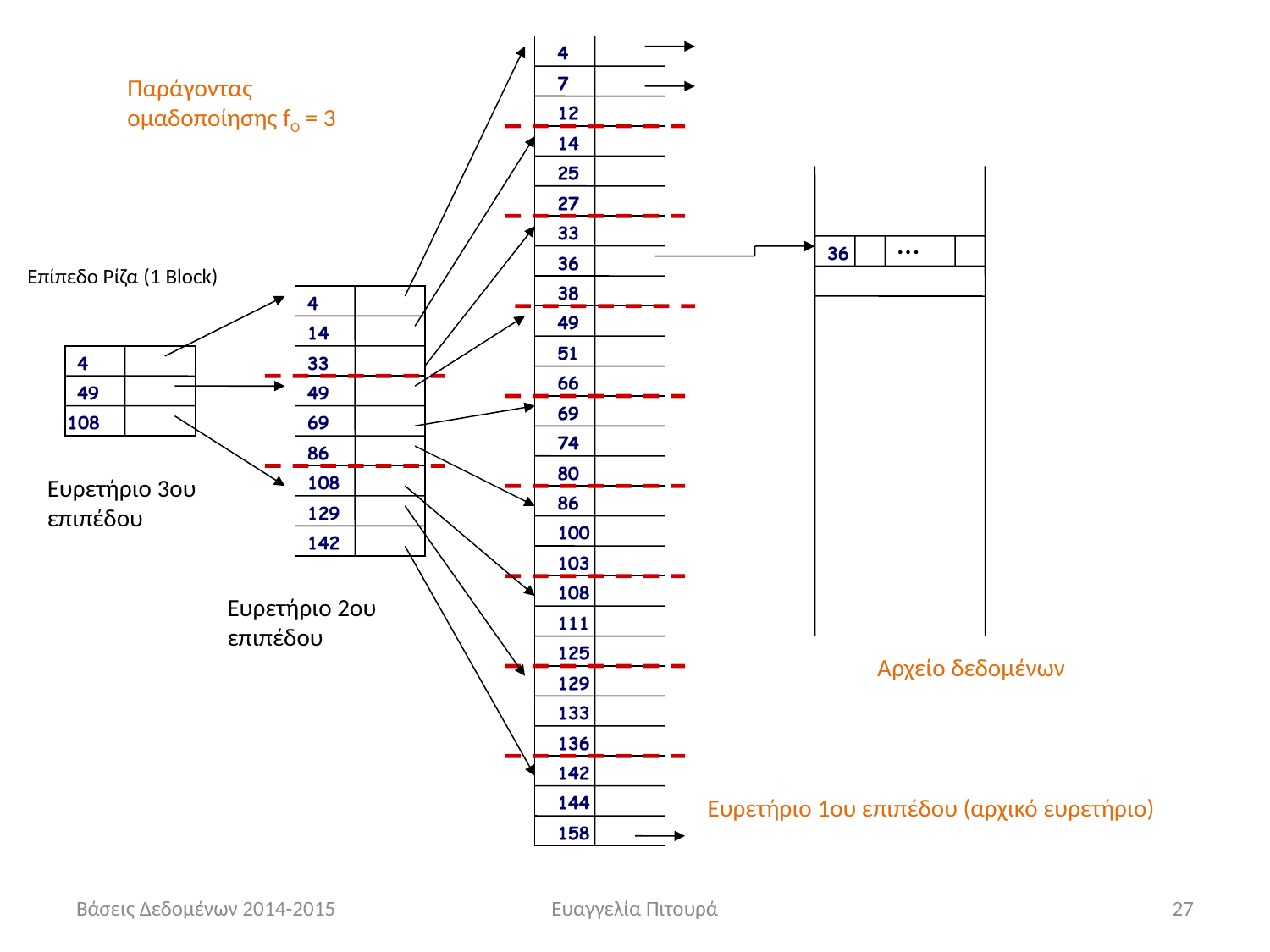

4

Παράγοντας ομαδοποίησης fO = 3
7

12

14

25

27

33
…

36

36

Επίπεδο Ρίζα (1 Block)

38

4

49
14

51

4
33
66
49
49

69
108
69

74
86

80
Ευρετήριο 3ου επιπέδου
108

86
129

100
142

103

108
Ευρετήριο 2ου επιπέδου
111
125
Αρχείο δεδομένων
129
133
136
142
144
Ευρετήριο 1ου επιπέδου (αρχικό ευρετήριο)
158

Βάσεις Δεδομένων 2014-2015
Ευαγγελία Πιτουρά
27